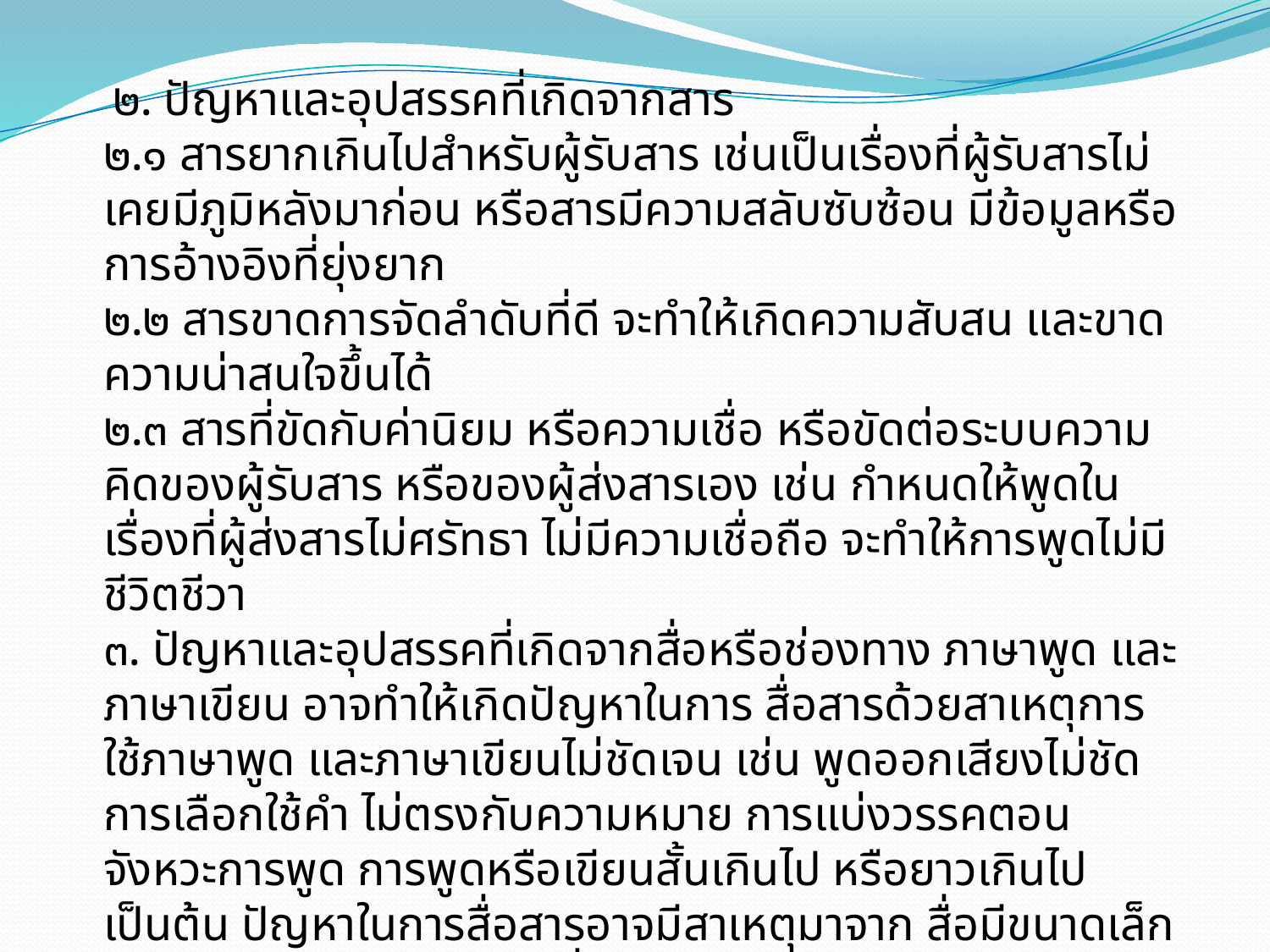

๒. ปัญหาและอุปสรรคที่เกิดจากสาร
๒.๑ สารยากเกินไปสำหรับผู้รับสาร เช่นเป็นเรื่องที่ผู้รับสารไม่เคยมีภูมิหลังมาก่อน หรือสารมีความสลับซับซ้อน มีข้อมูลหรือการอ้างอิงที่ยุ่งยาก
๒.๒ สารขาดการจัดลำดับที่ดี จะทำให้เกิดความสับสน และขาดความน่าสนใจขึ้นได้
๒.๓ สารที่ขัดกับค่านิยม หรือความเชื่อ หรือขัดต่อระบบความคิดของผู้รับสาร หรือของผู้ส่งสารเอง เช่น กำหนดให้พูดในเรื่องที่ผู้ส่งสารไม่ศรัทธา ไม่มีความเชื่อถือ จะทำให้การพูดไม่มีชีวิตชีวา
๓. ปัญหาและอุปสรรคที่เกิดจากสื่อหรือช่องทาง ภาษาพูด และภาษาเขียน อาจทำให้เกิดปัญหาในการ สื่อสารด้วยสาเหตุการใช้ภาษาพูด และภาษาเขียนไม่ชัดเจน เช่น พูดออกเสียงไม่ชัด การเลือกใช้คำ ไม่ตรงกับความหมาย การแบ่งวรรคตอน จังหวะการพูด การพูดหรือเขียนสั้นเกินไป หรือยาวเกินไป เป็นต้น ปัญหาในการสื่อสารอาจมีสาเหตุมาจาก สื่อมีขนาดเล็กเกินไป ความไม่ชัดเจนของสื่อ เช่น รูปภาพ สัญลักษณ์ วัตถุสิ่งของ การทำสัญญาณการเคลื่อน ไหว การทำท่าทาง เป็นต้น